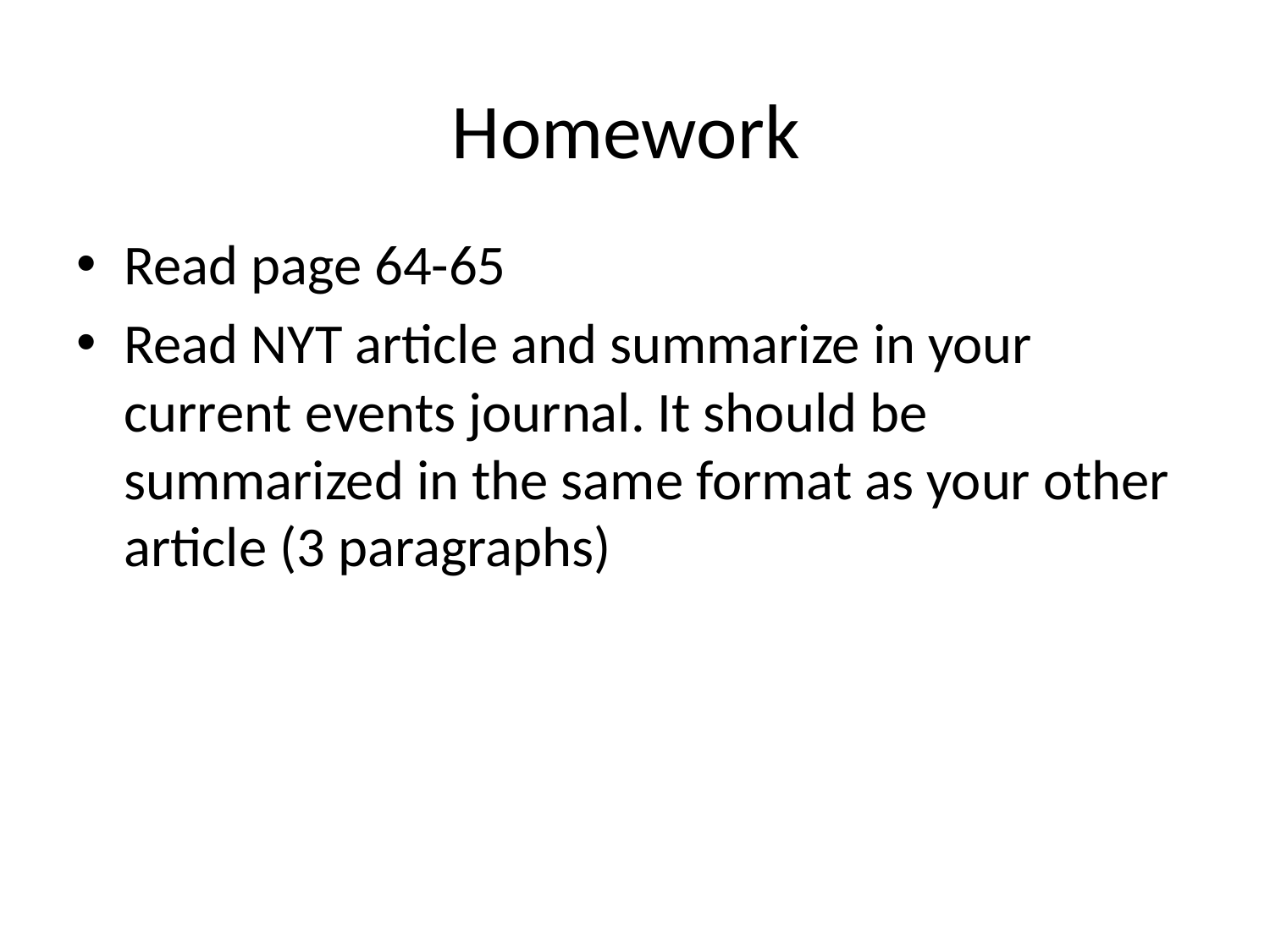

# Homework
Read page 64-65
Read NYT article and summarize in your current events journal. It should be summarized in the same format as your other article (3 paragraphs)